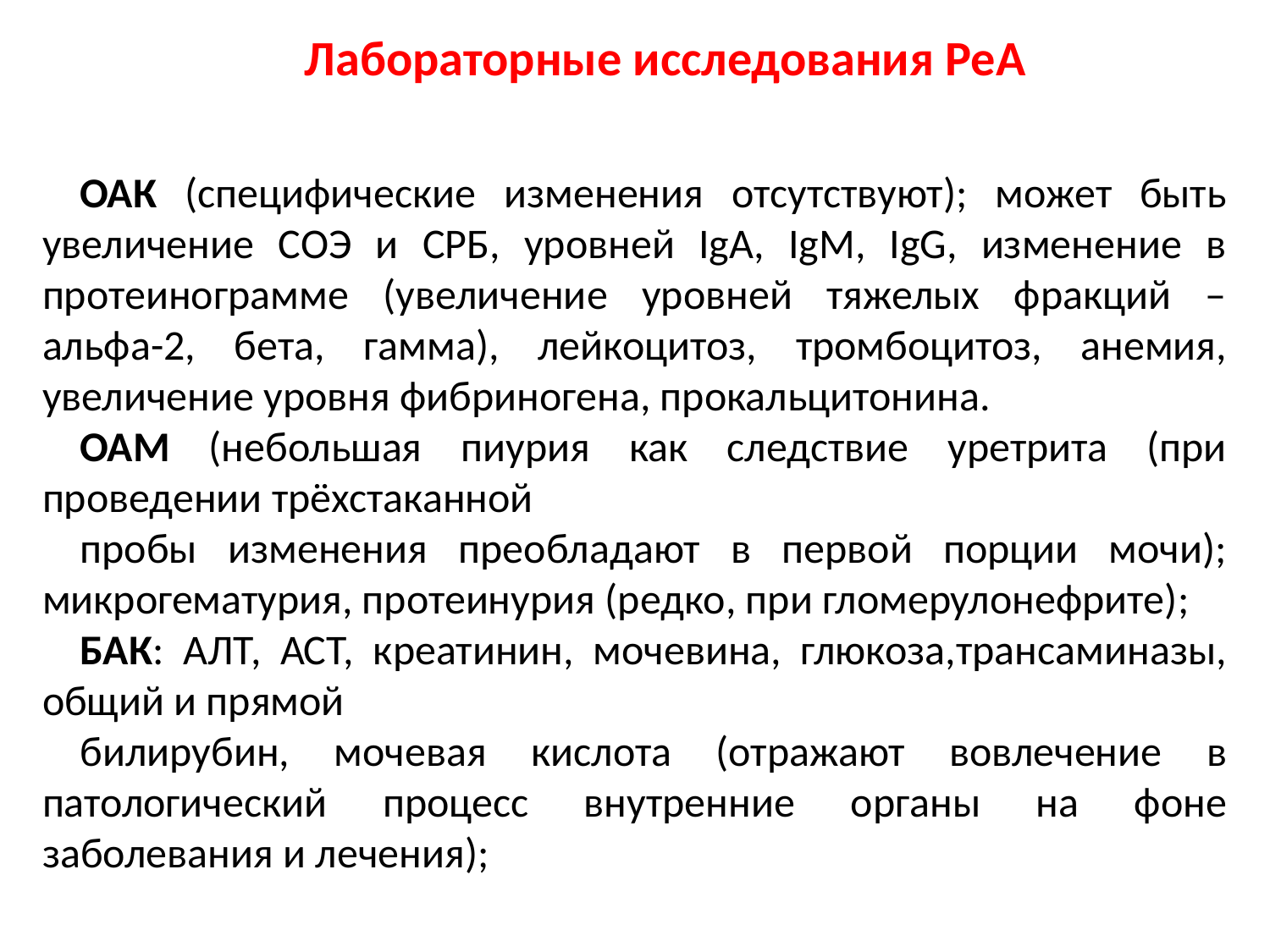

Лабораторные исследования РеА
ОАК (специфические изменения отсутствуют); может быть увеличение СОЭ и СРБ, уровней IgA, IgM, IgG, изменение в протеинограмме (увеличение уровней тяжелых фракций – альфа-2, бета, гамма), лейкоцитоз, тромбоцитоз, анемия, увеличение уровня фибриногена, прокальцитонина.
ОАМ (небольшая пиурия как следствие уретрита (при проведении трёхстаканной
пробы изменения преобладают в первой порции мочи); микрогематурия, протеинурия (редко, при гломерулонефрите);
БАК: АЛТ, АСТ, креатинин, мочевина, глюкоза,трансаминазы, общий и прямой
билирубин, мочевая кислота (отражают вовлечение в патологический процесс внутренние органы на фоне заболевания и лечения);